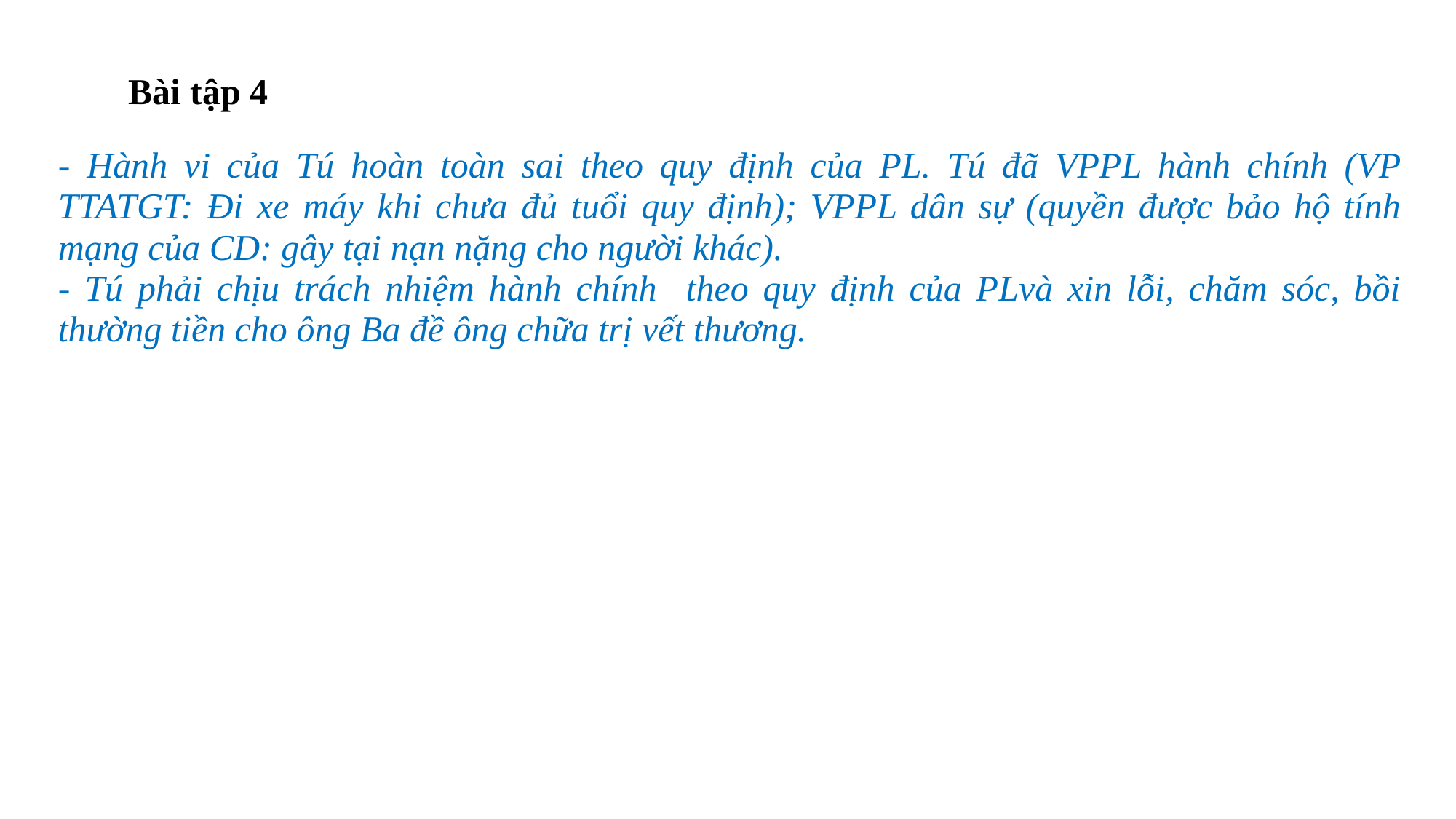

Bài tập 4
- Hành vi của Tú hoàn toàn sai theo quy định của PL. Tú đã VPPL hành chính (VP TTATGT: Đi xe máy khi chưa đủ tuổi quy định); VPPL dân sự (quyền được bảo hộ tính mạng của CD: gây tại nạn nặng cho người khác).
- Tú phải chịu trách nhiệm hành chính  theo quy định của PLvà xin lỗi, chăm sóc, bồi thường tiền cho ông Ba đề ông chữa trị vết thương.